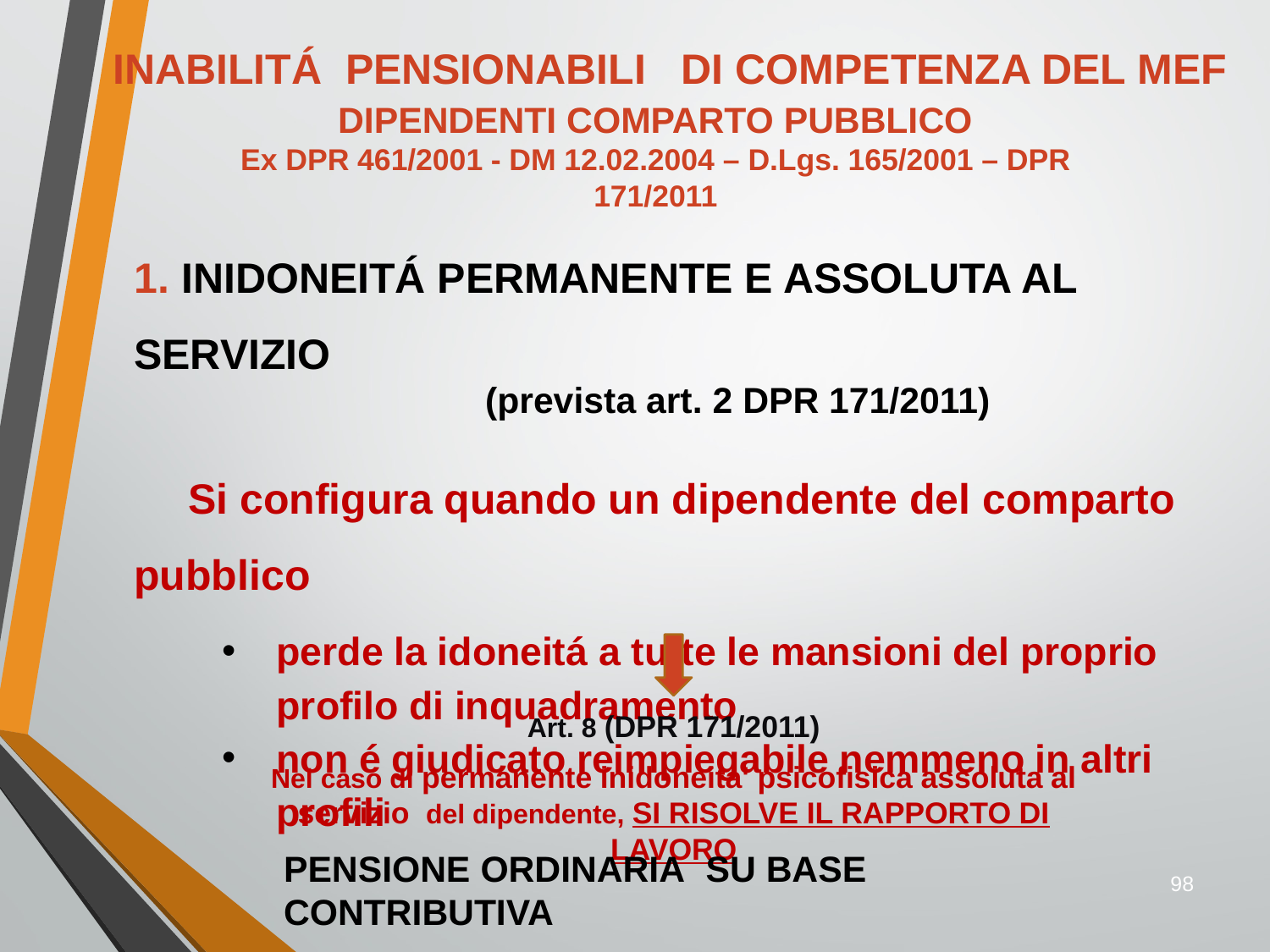

INABILITÁ  PENSIONABILI   DI COMPETENZA DEL MEF
DIPENDENTI COMPARTO PUBBLICO
Ex DPR 461/2001 - DM 12.02.2004 – D.Lgs. 165/2001 – DPR 171/2011
1. INIDONEITÁ PERMANENTE E ASSOLUTA AL SERVIZIO
           (prevista art. 2 DPR 171/2011)

     Si configura quando un dipendente del comparto pubblico

perde la idoneitá a tutte le mansioni del proprio  profilo di inquadramento
non é giudicato reimpiegabile nemmeno in altri profili

Art. 8 (DPR 171/2011)

Nel caso di permanente inidoneita' psicofisica assoluta al servizio  del dipendente, SI RISOLVE IL RAPPORTO DI LAVORO
PENSIONE ORDINARIA  SU BASE CONTRIBUTIVA
98